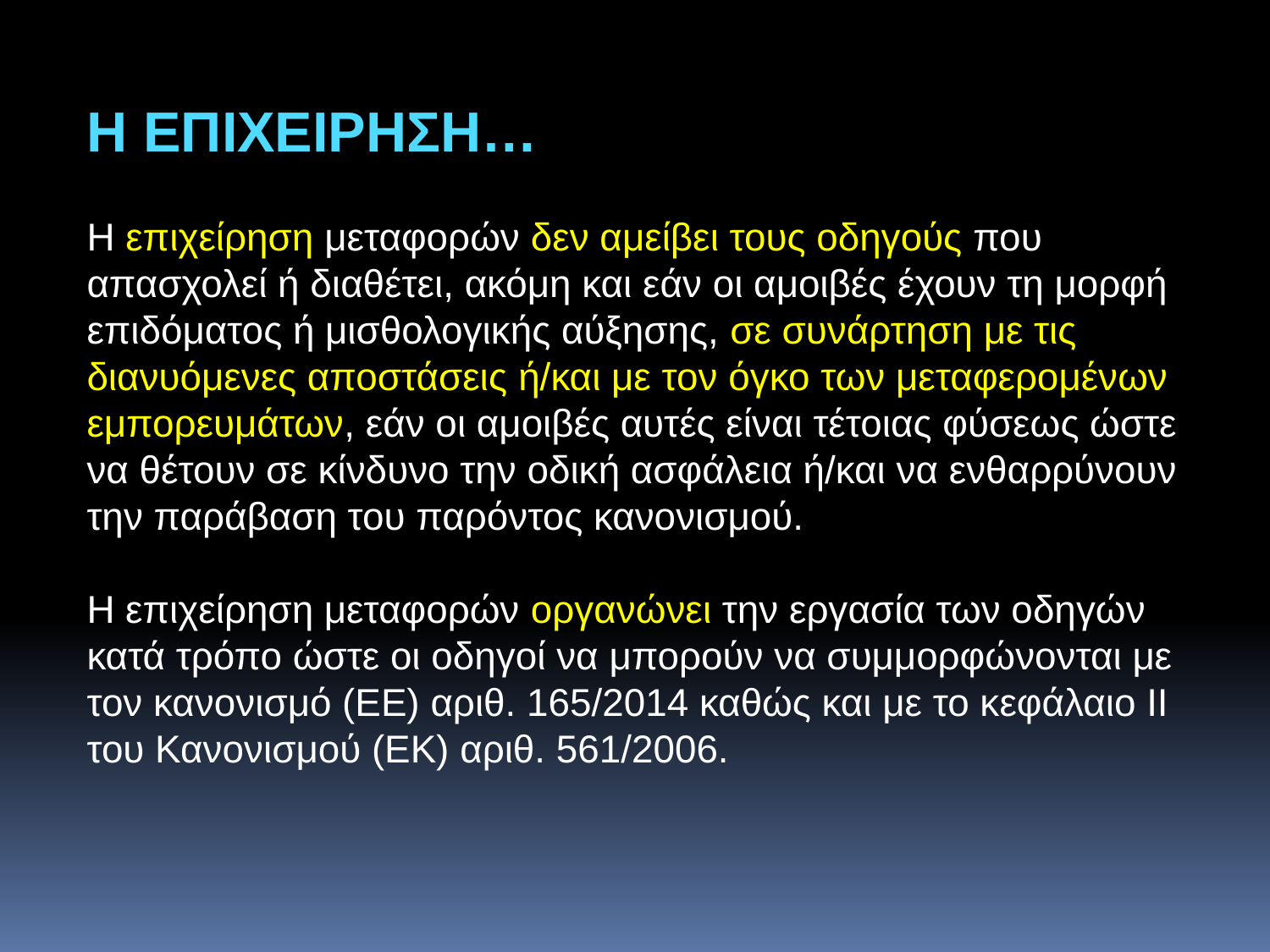

Η ΕΠΙΧΕΙΡΗΣΗ…
Η επιχείρηση μεταφορών δεν αμείβει τους οδηγούς που απασχολεί ή διαθέτει, ακόμη και εάν οι αμοιβές έχουν τη μορφή επιδόματος ή μισθολογικής αύξησης, σε συνάρτηση με τις διανυόμενες αποστάσεις ή/και με τον όγκο των μεταφερομένων εμπορευμάτων, εάν οι αμοιβές αυτές είναι τέτοιας φύσεως ώστε να θέτουν σε κίνδυνο την οδική ασφάλεια ή/και να ενθαρρύνουν την παράβαση του παρόντος κανονισμού.

Η επιχείρηση μεταφορών οργανώνει την εργασία των οδηγών κατά τρόπο ώστε οι οδηγοί να μπορούν να συμμορφώνονται με τον κανονισμό (ΕΕ) αριθ. 165/2014 καθώς και με το κεφάλαιο II του Κανονισμού (ΕΚ) αριθ. 561/2006.